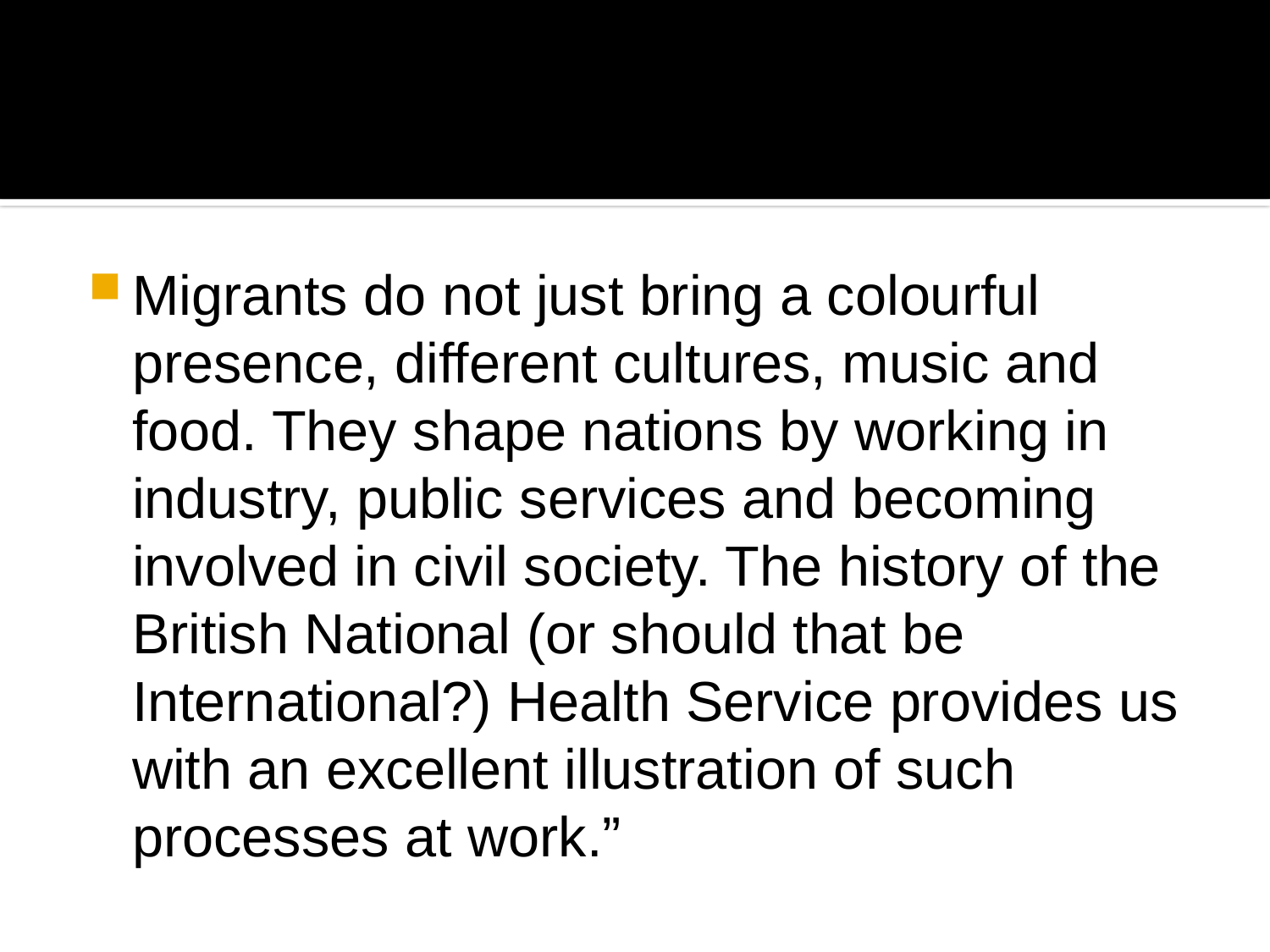

#
Migrants do not just bring a colourful presence, different cultures, music and food. They shape nations by working in industry, public services and becoming involved in civil society. The history of the British National (or should that be International?) Health Service provides us with an excellent illustration of such processes at work.”